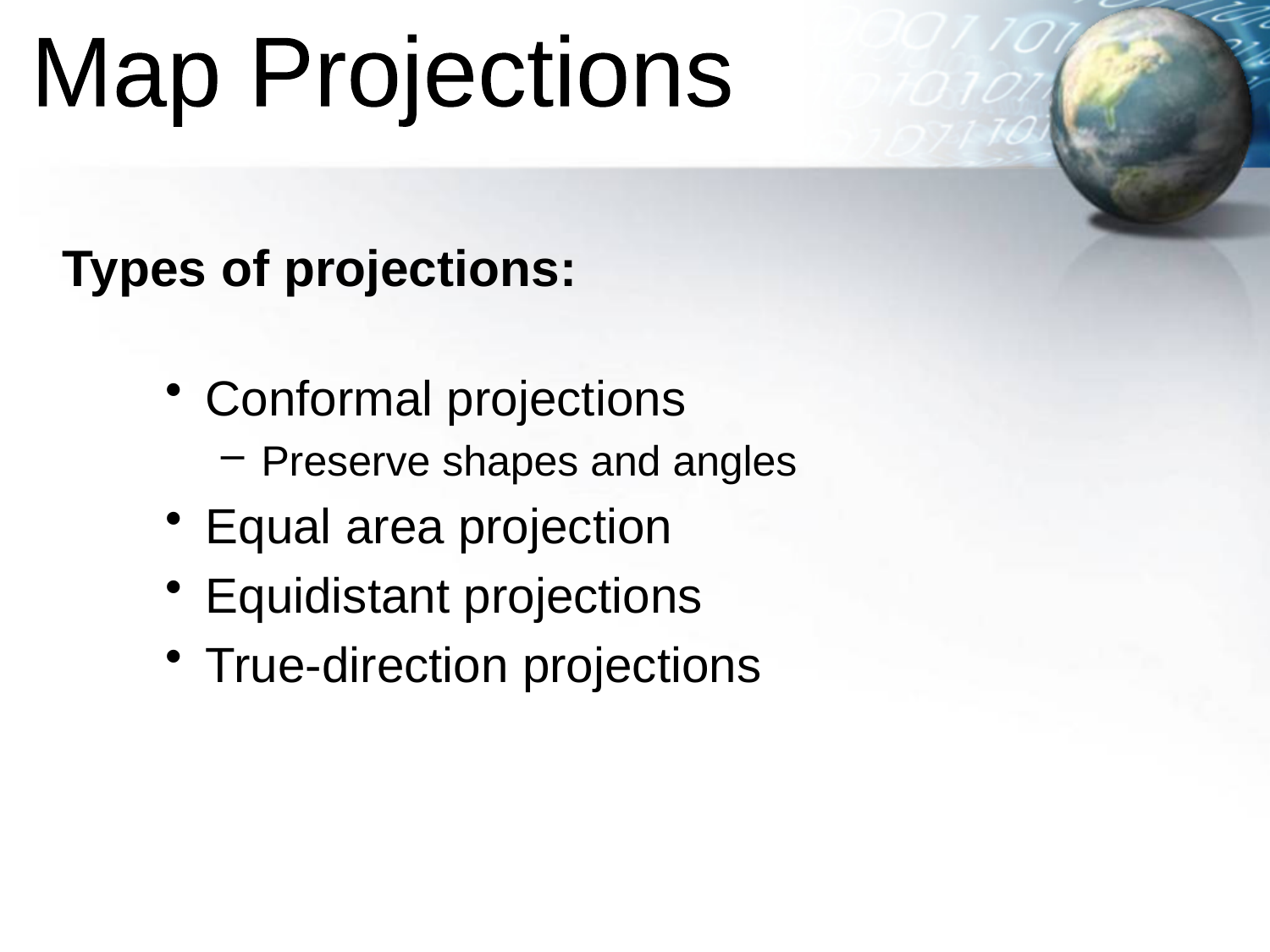

Map Projections
Types of projections:

Conformal projections
Preserve shapes and angles
Equal area projection
Equidistant projections
True-direction projections